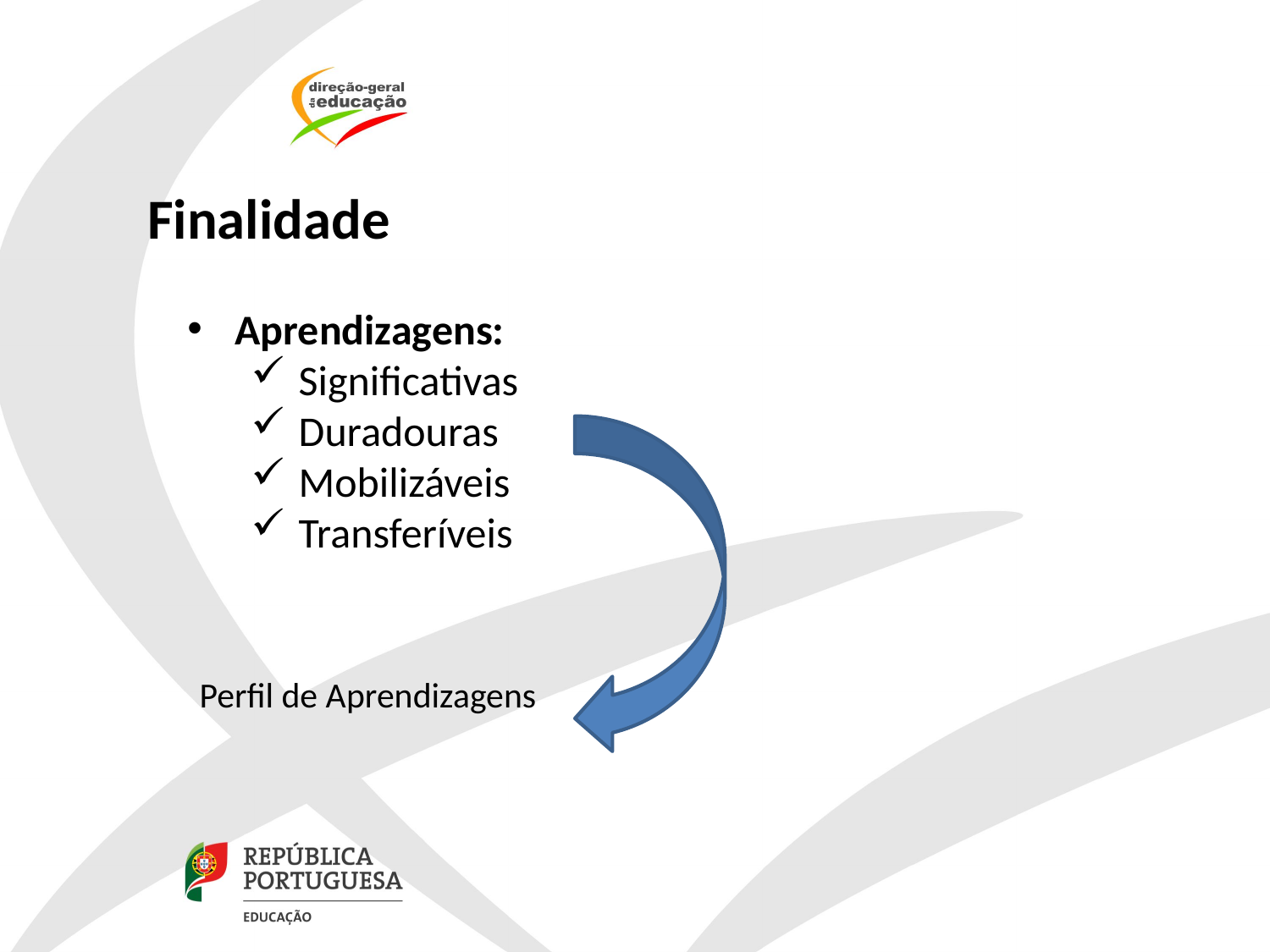

Finalidade
Aprendizagens:
Significativas
Duradouras
Mobilizáveis
Transferíveis

Perfil de Aprendizagens